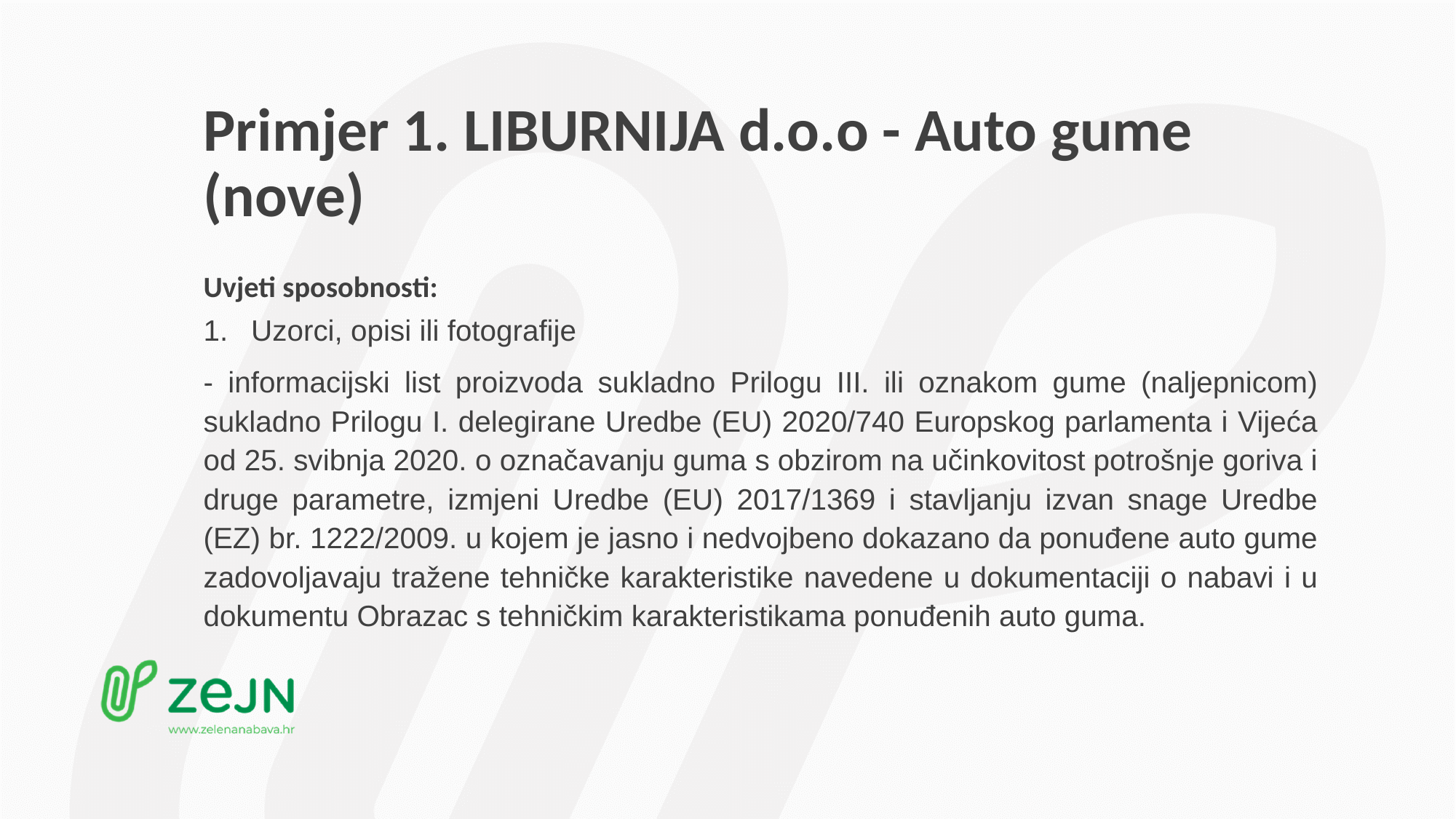

# Primjer 1. LIBURNIJA d.o.o - Auto gume (nove)
Uvjeti sposobnosti:
Uzorci, opisi ili fotografije
- informacijski list proizvoda sukladno Prilogu III. ili oznakom gume (naljepnicom) sukladno Prilogu I. delegirane Uredbe (EU) 2020/740 Europskog parlamenta i Vijeća od 25. svibnja 2020. o označavanju guma s obzirom na učinkovitost potrošnje goriva i druge parametre, izmjeni Uredbe (EU) 2017/1369 i stavljanju izvan snage Uredbe (EZ) br. 1222/2009. u kojem je jasno i nedvojbeno dokazano da ponuđene auto gume zadovoljavaju tražene tehničke karakteristike navedene u dokumentaciji o nabavi i u dokumentu Obrazac s tehničkim karakteristikama ponuđenih auto guma.